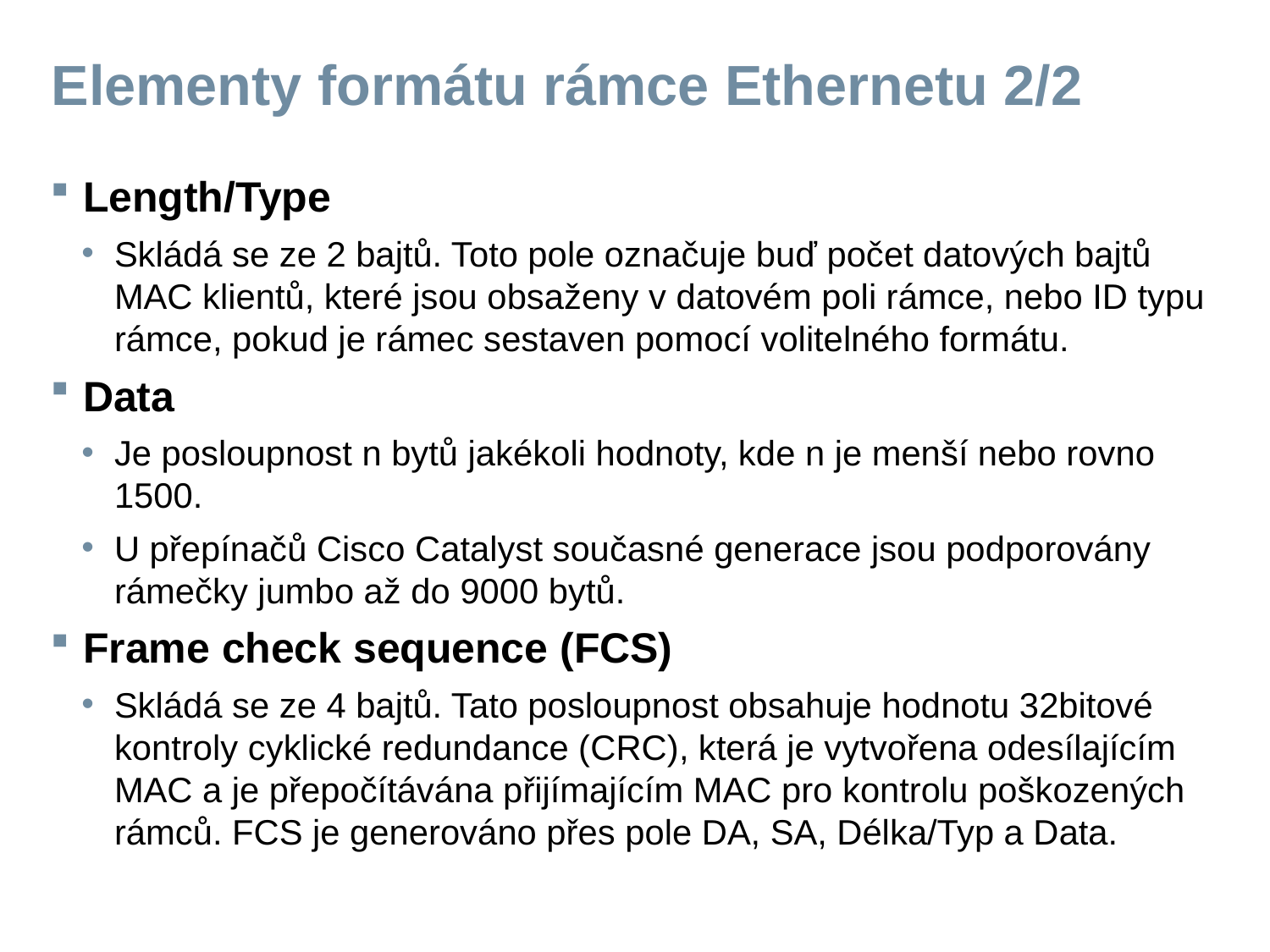

# Elementy formátu rámce Ethernetu 2/2
Length/Type
Skládá se ze 2 bajtů. Toto pole označuje buď počet datových bajtů MAC klientů, které jsou obsaženy v datovém poli rámce, nebo ID typu rámce, pokud je rámec sestaven pomocí volitelného formátu.
Data
Je posloupnost n bytů jakékoli hodnoty, kde n je menší nebo rovno 1500.
U přepínačů Cisco Catalyst současné generace jsou podporovány rámečky jumbo až do 9000 bytů.
Frame check sequence (FCS)
Skládá se ze 4 bajtů. Tato posloupnost obsahuje hodnotu 32bitové kontroly cyklické redundance (CRC), která je vytvořena odesílajícím MAC a je přepočítávána přijímajícím MAC pro kontrolu poškozených rámců. FCS je generováno přes pole DA, SA, Délka/Typ a Data.